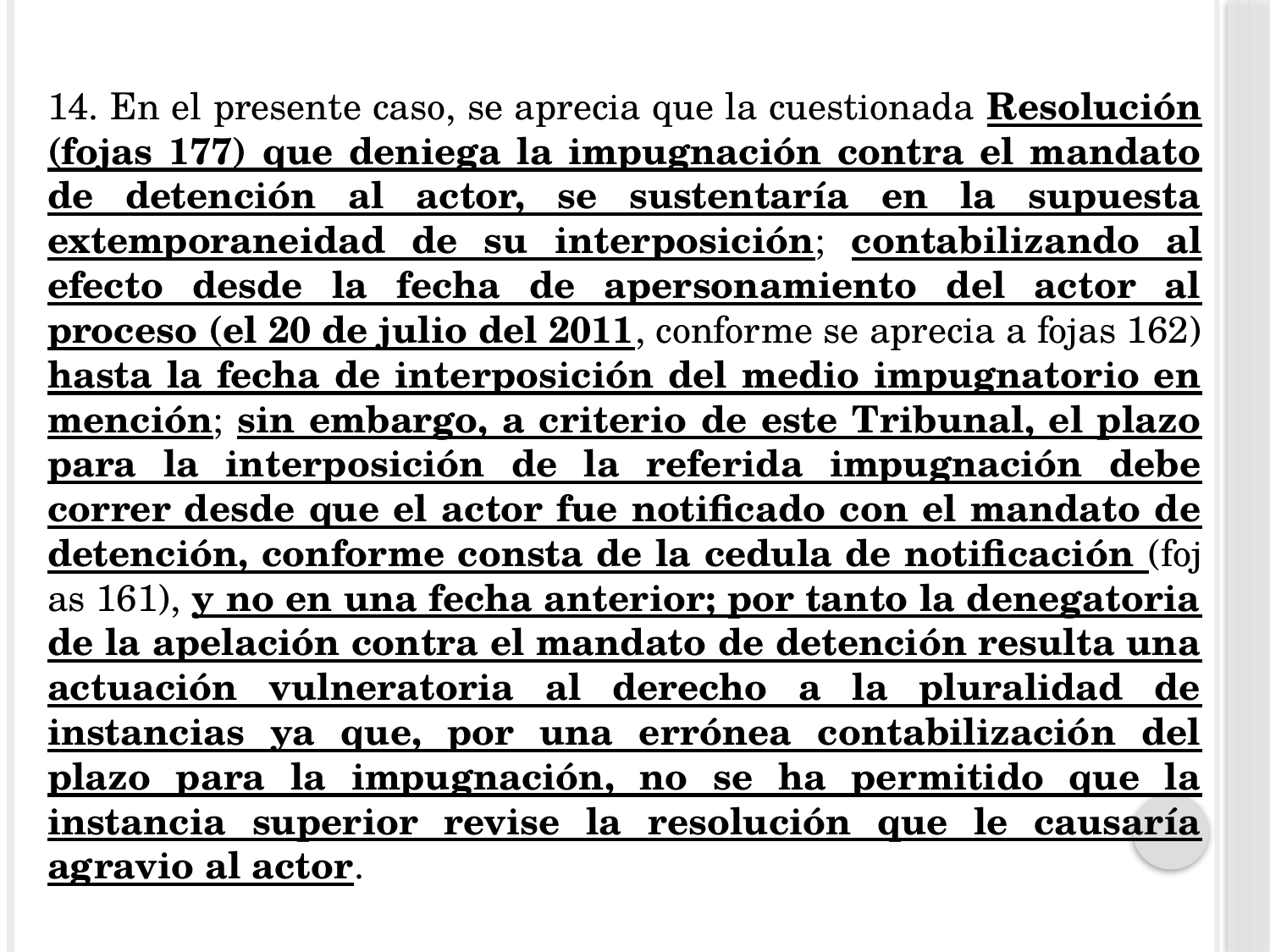

14. En el presente caso, se aprecia que la cuestionada Resolución (fojas 177) que deniega la impugnación contra el mandato de detención al actor, se sustentaría en la supuesta extemporaneidad de su interposición; contabilizando al efecto desde la fecha de apersonamiento del actor al proceso (el 20 de julio del 2011, conforme se aprecia a fojas 162) hasta la fecha de interposición del medio impugnatorio en mención; sin embargo, a criterio de este Tribunal, el plazo para la interposición de la referida impugnación debe correr desde que el actor fue notificado con el mandato de detención, conforme consta de la cedula de notificación (foj as 161), y no en una fecha anterior; por tanto la denegatoria de la apelación contra el mandato de detención resulta una actuación vulneratoria al derecho a la pluralidad de instancias ya que, por una errónea contabilización del plazo para la impugnación, no se ha permitido que la instancia superior revise la resolución que le causaría agravio al actor.